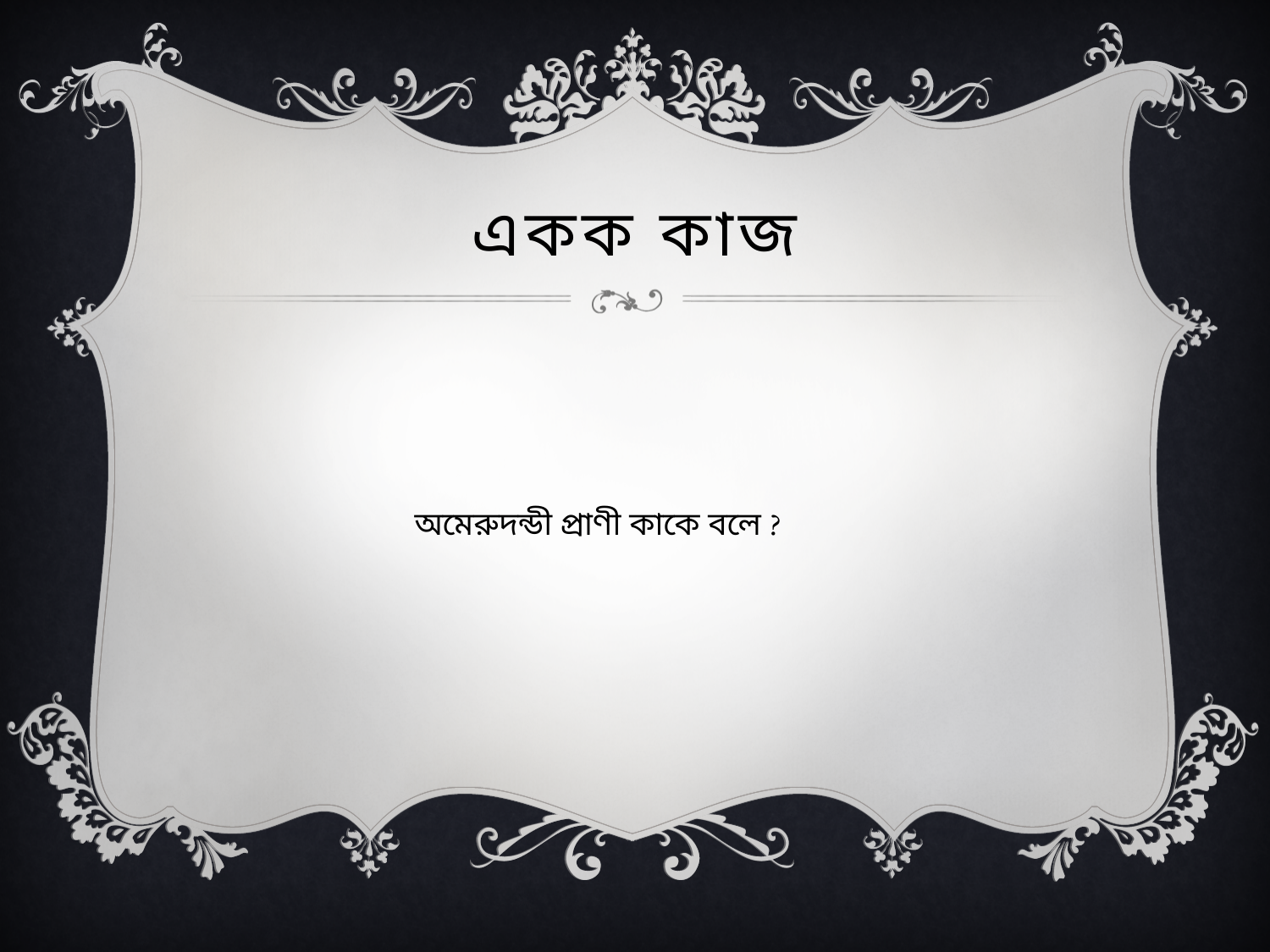

# একক কাজ
অমেরুদন্ডী প্রাণী কাকে বলে ?